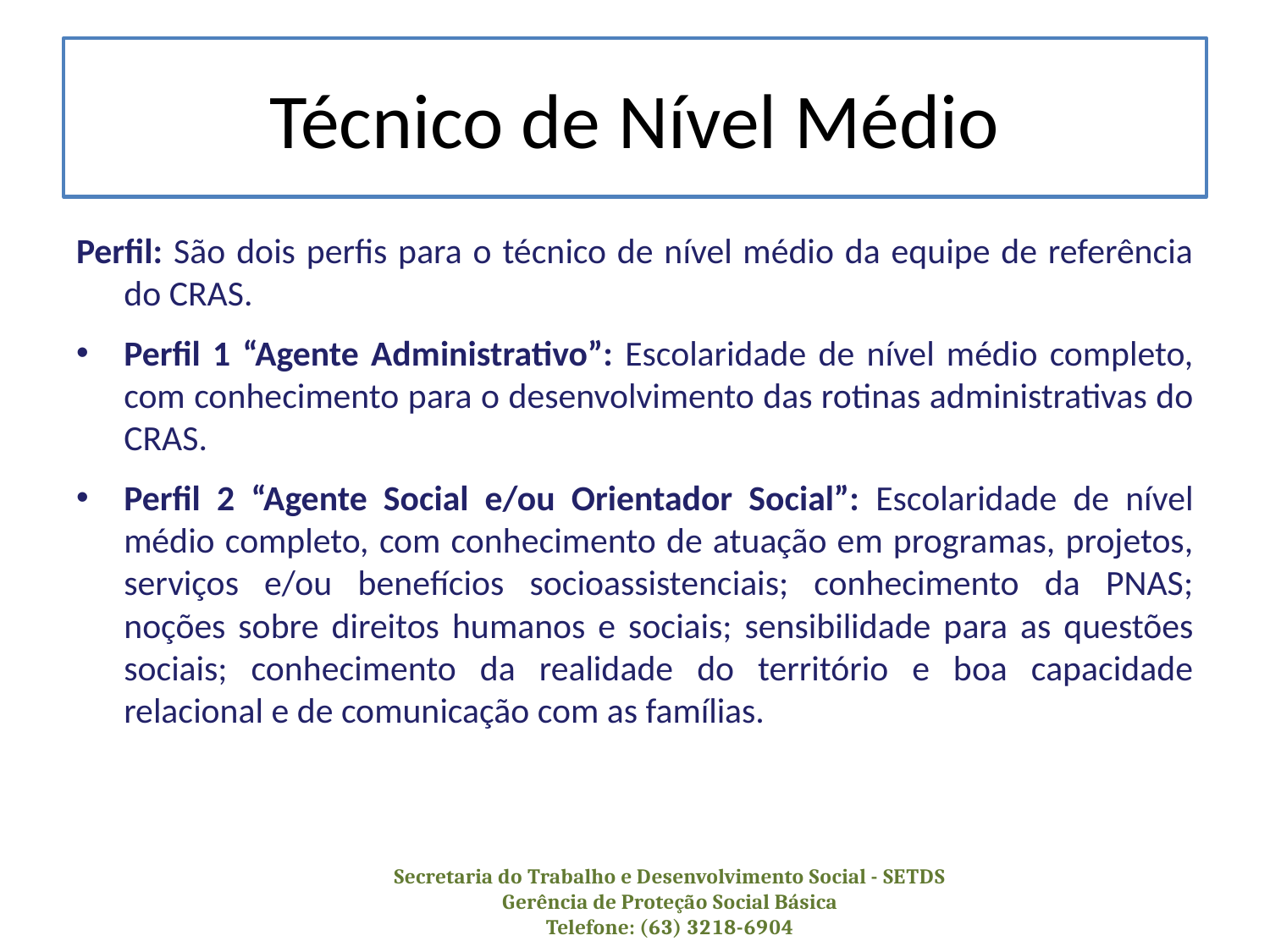

# Técnico de Nível Médio
Perfil: São dois perfis para o técnico de nível médio da equipe de referência do CRAS.
Perfil 1 “Agente Administrativo”: Escolaridade de nível médio completo, com conhecimento para o desenvolvimento das rotinas administrativas do CRAS.
Perfil 2 “Agente Social e/ou Orientador Social”: Escolaridade de nível médio completo, com conhecimento de atuação em programas, projetos, serviços e/ou benefícios socioassistenciais; conhecimento da PNAS; noções sobre direitos humanos e sociais; sensibilidade para as questões sociais; conhecimento da realidade do território e boa capacidade relacional e de comunicação com as famílias.

Secretaria do Trabalho e Desenvolvimento Social - SETDS
Gerência de Proteção Social Básica
Telefone: (63) 3218-6904